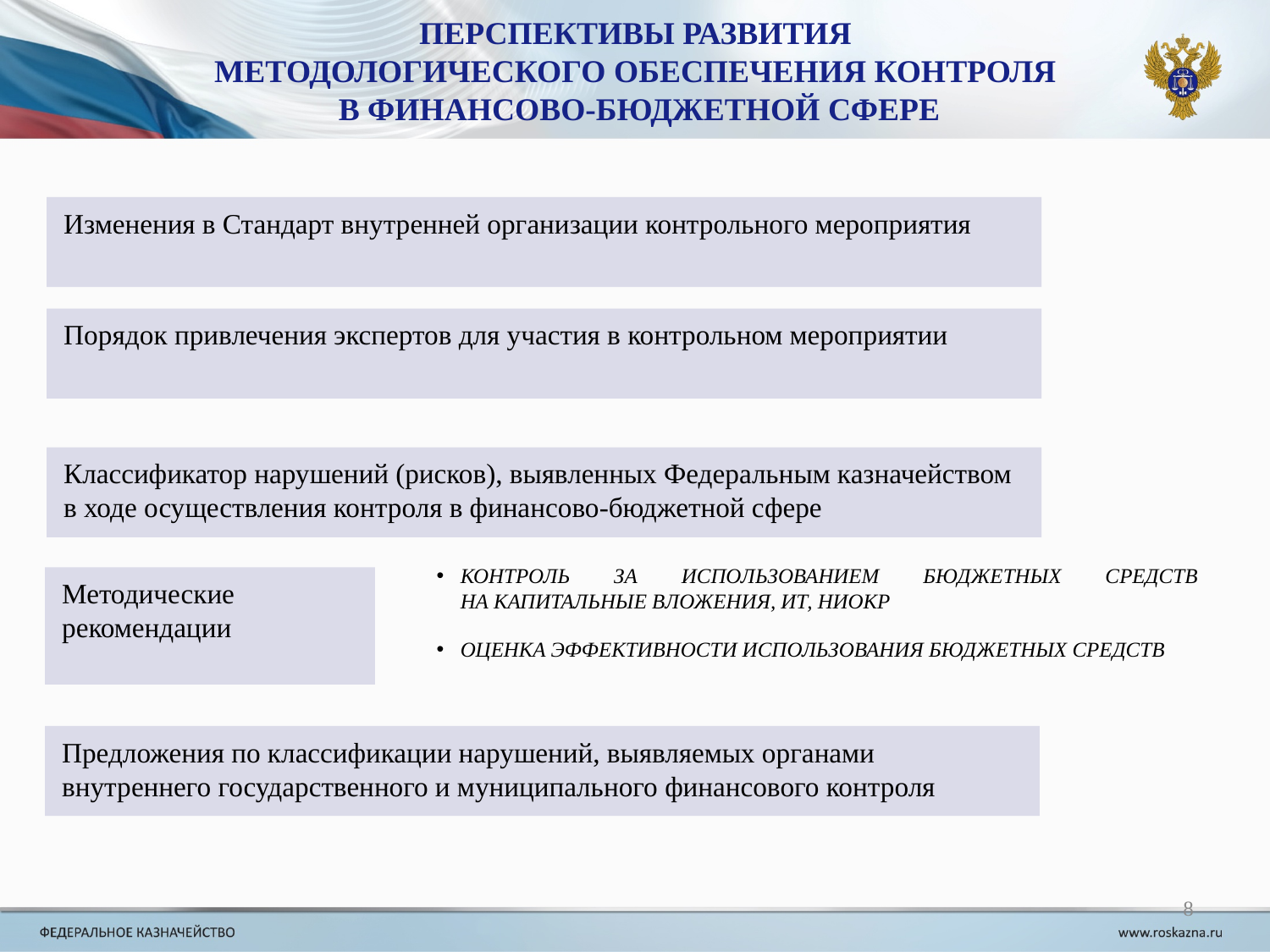

ПЕРСПЕКТИВЫ РАЗВИТИЯ
МЕТОДОЛОГИЧЕСКОГО ОБЕСПЕЧЕНИЯ КОНТРОЛЯ
В ФИНАНСОВО-БЮДЖЕТНОЙ СФЕРЕ
Изменения в Стандарт внутренней организации контрольного мероприятия
Порядок привлечения экспертов для участия в контрольном мероприятии
Классификатор нарушений (рисков), выявленных Федеральным казначейством в ходе осуществления контроля в финансово-бюджетной сфере
Методические рекомендации
КОНТРОЛЬ ЗА ИСПОЛЬЗОВАНИЕМ БЮДЖЕТНЫХ СРЕДСТВ
НА КАПИТАЛЬНЫЕ ВЛОЖЕНИЯ, ИТ, НИОКР
ОЦЕНКА ЭФФЕКТИВНОСТИ ИСПОЛЬЗОВАНИЯ БЮДЖЕТНЫХ СРЕДСТВ
Предложения по классификации нарушений, выявляемых органами внутреннего государственного и муниципального финансового контроля
8